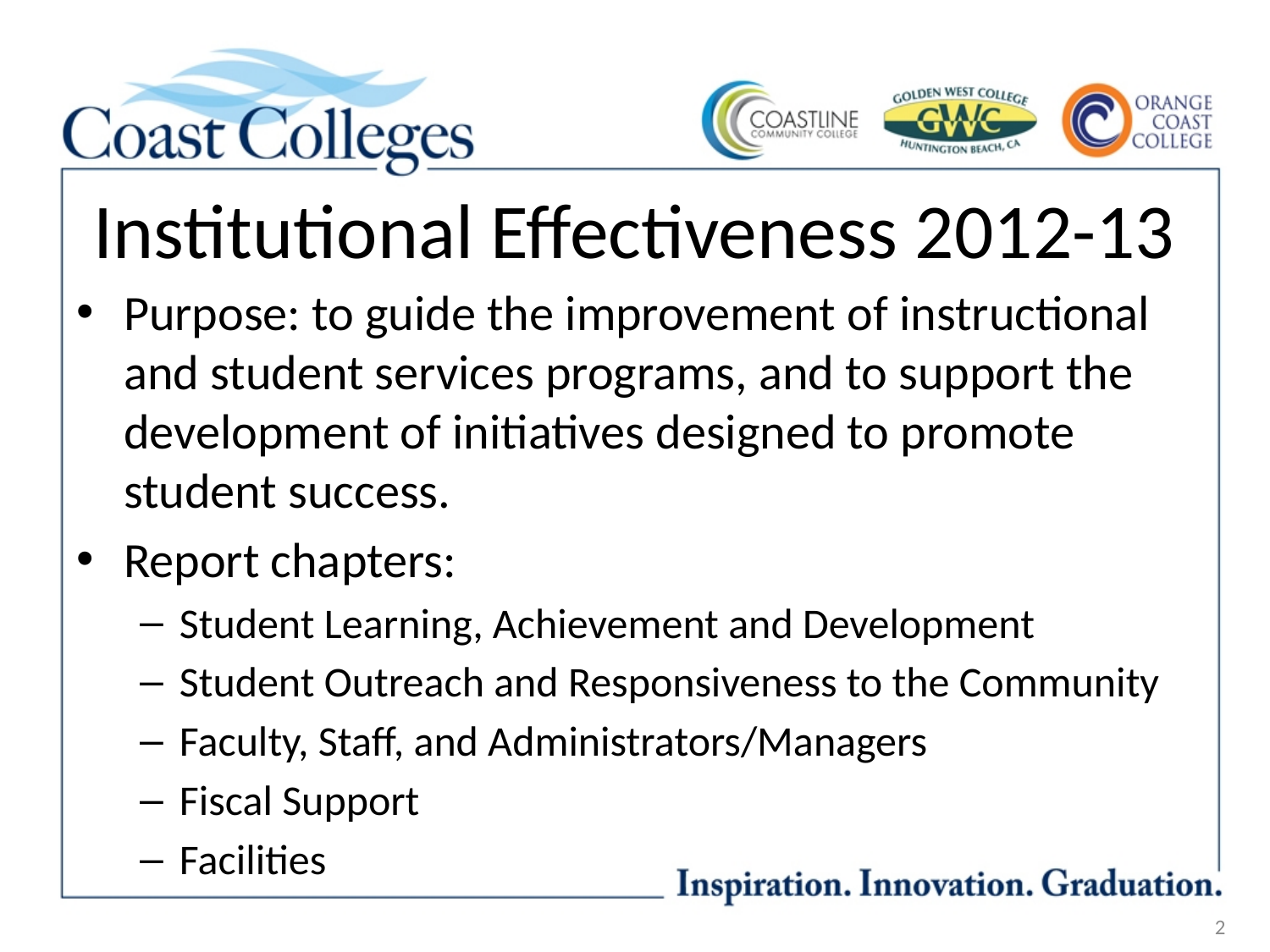

# Institutional Effectiveness 2012-13
Purpose: to guide the improvement of instructional and student services programs, and to support the development of initiatives designed to promote student success.
Report chapters:
Student Learning, Achievement and Development
Student Outreach and Responsiveness to the Community
Faculty, Staff, and Administrators/Managers
Fiscal Support
Facilities

2